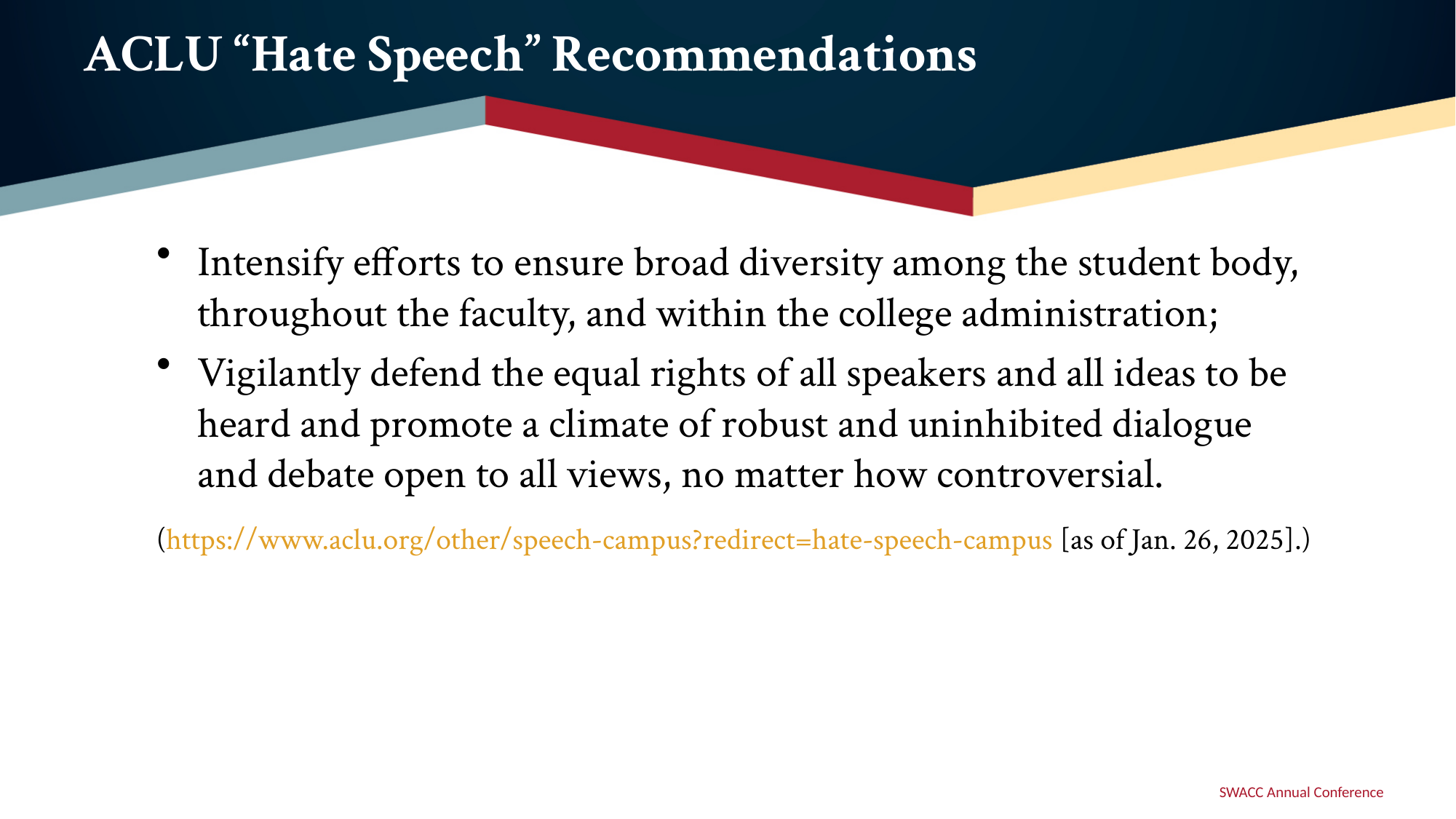

# ACLU “Hate Speech” Recommendations
Intensify efforts to ensure broad diversity among the student body, throughout the faculty, and within the college administration;
Vigilantly defend the equal rights of all speakers and all ideas to be heard and promote a climate of robust and uninhibited dialogue and debate open to all views, no matter how controversial.

(https://www.aclu.org/other/speech-campus?redirect=hate-speech-campus [as of Jan. 26, 2025].)